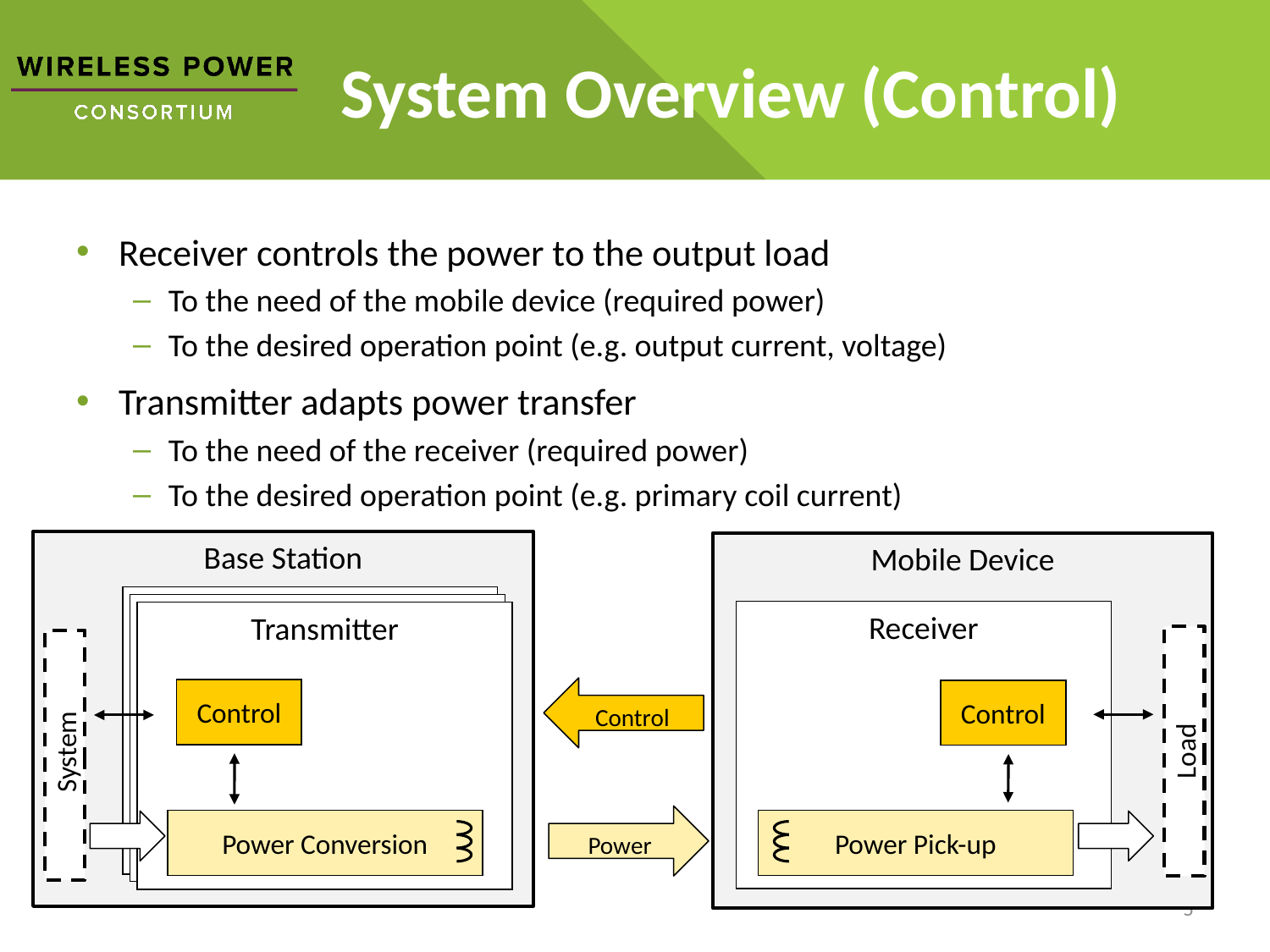

# System Overview (Control)
Receiver controls the power to the output load
To the need of the mobile device (required power)
To the desired operation point (e.g. output current, voltage)
Transmitter adapts power transfer
To the need of the receiver (required power)
To the desired operation point (e.g. primary coil current)

Base Station
Mobile Device
Transmitter
Transmitter
Receiver
Transmitter
Control
Control
Control
Load
  System

Power
Power Conversion

Power Pick-up

5